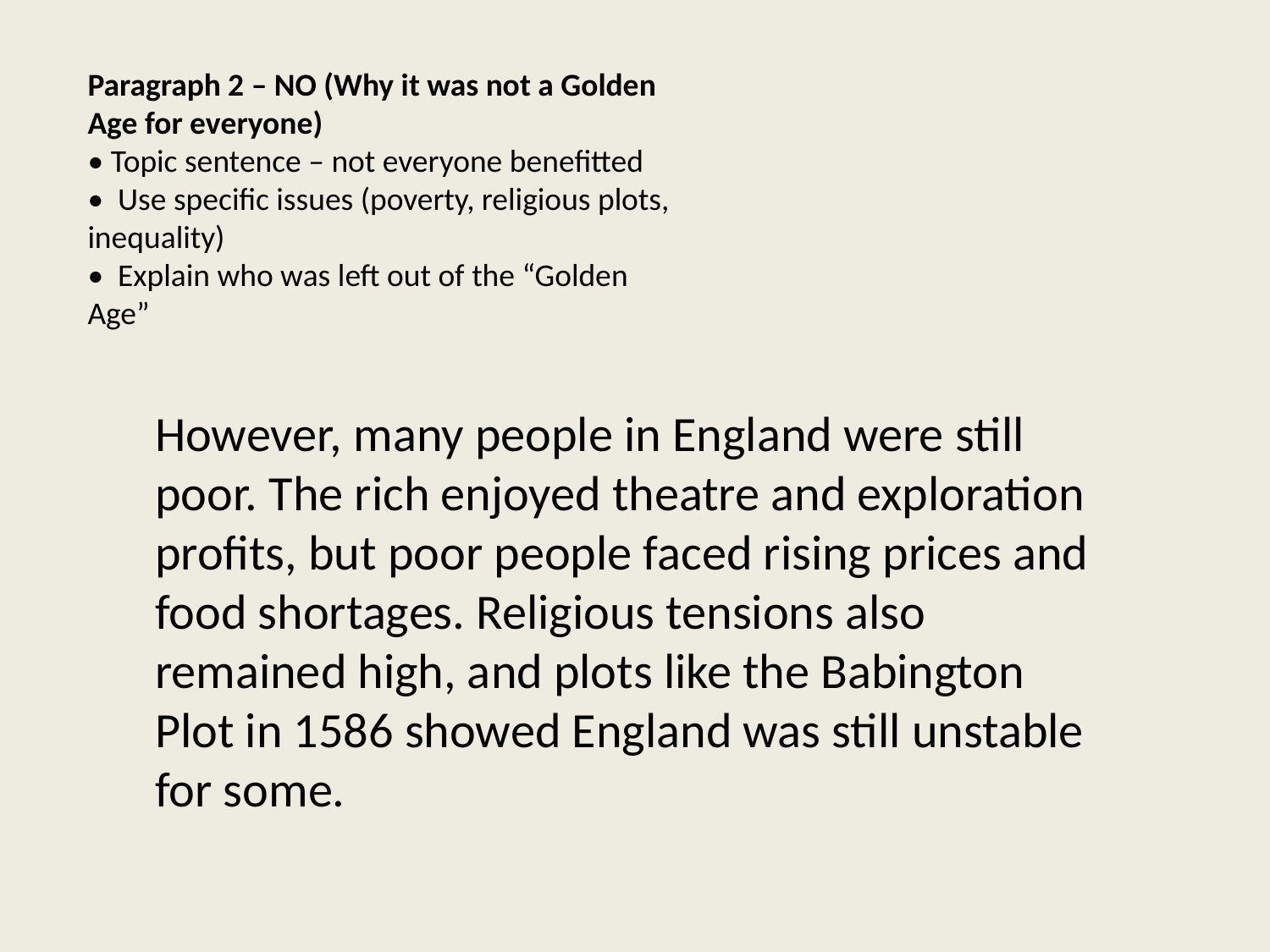

Paragraph 2 – NO (Why it was not a Golden Age for everyone)
• Topic sentence – not everyone benefitted
•  Use specific issues (poverty, religious plots, inequality)
•  Explain who was left out of the “Golden Age”
However, many people in England were still poor. The rich enjoyed theatre and exploration profits, but poor people faced rising prices and food shortages. Religious tensions also remained high, and plots like the Babington Plot in 1586 showed England was still unstable for some.